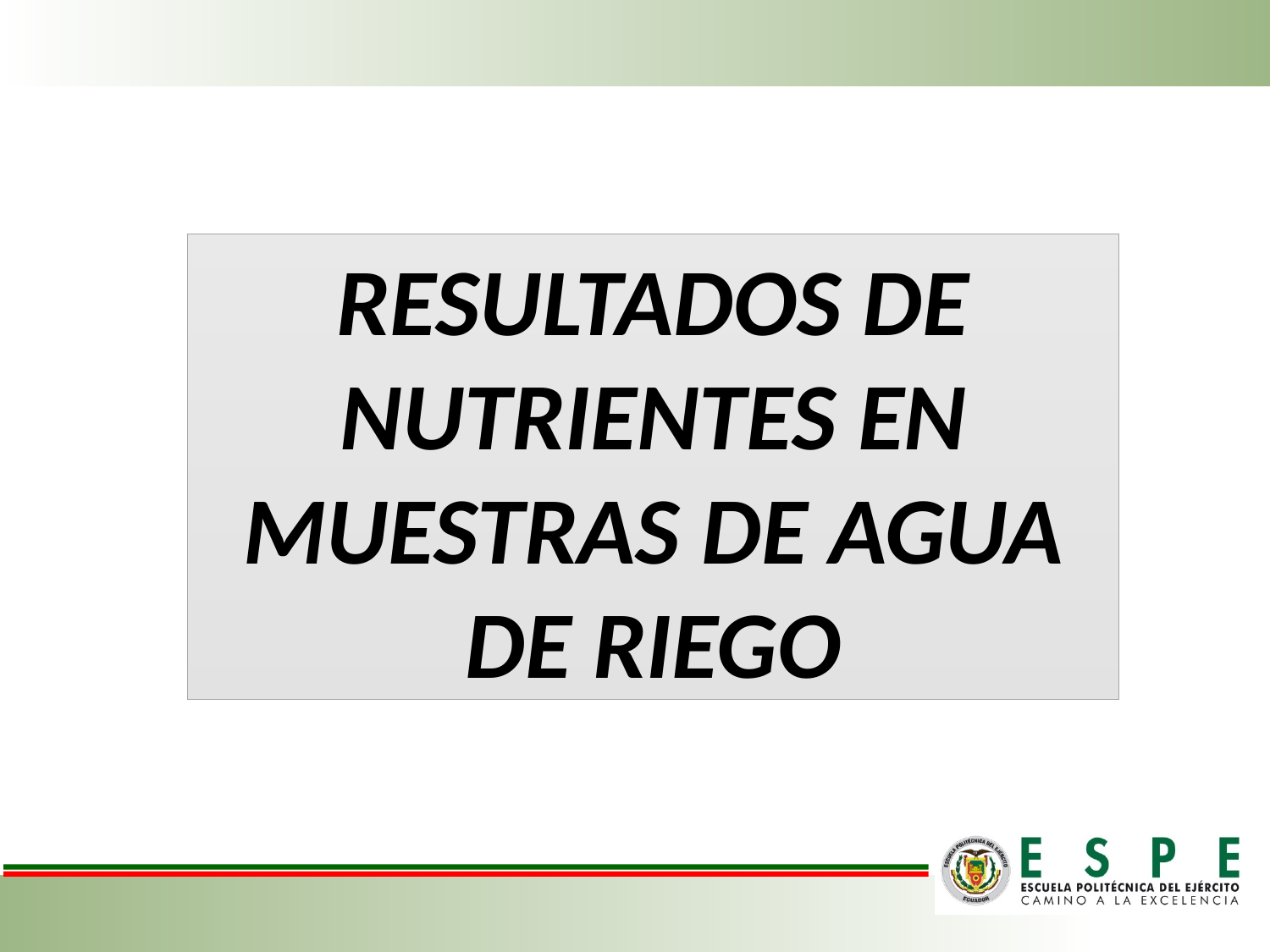

RESULTADOS DE NUTRIENTES EN
MUESTRAS DE AGUA DE RIEGO